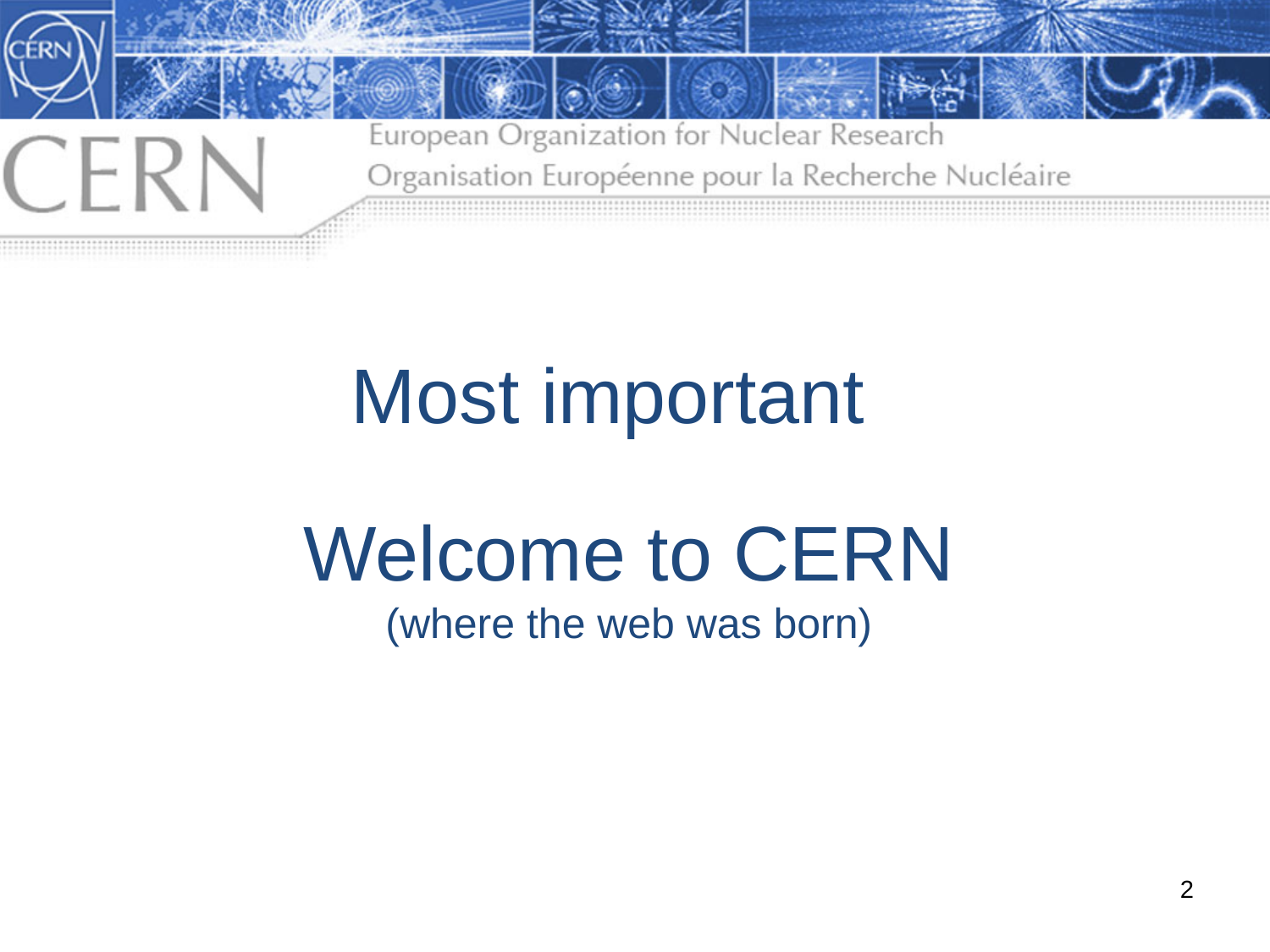

# Most important
Welcome to CERN
(where the web was born)

2